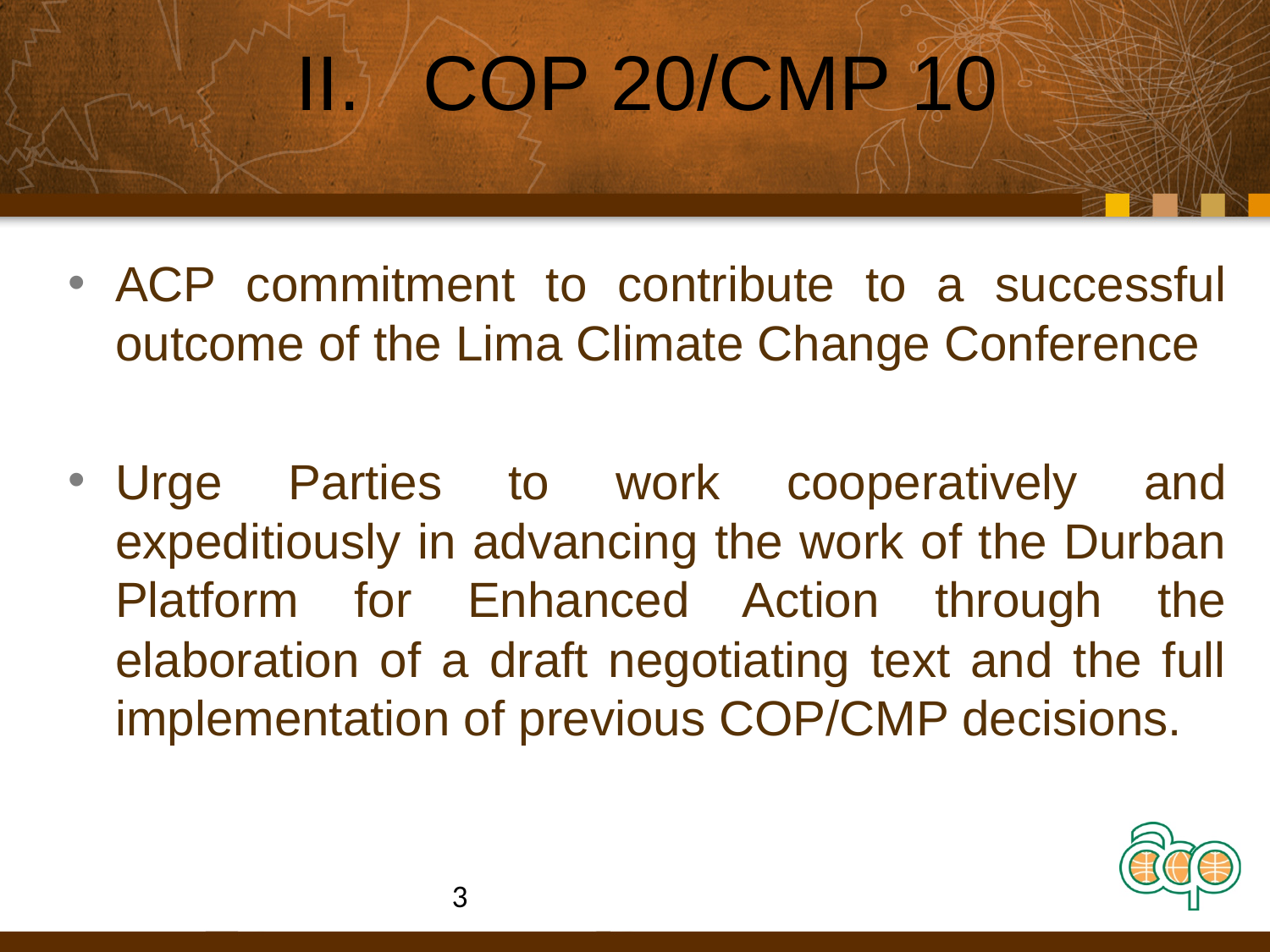

# II.	COP 20/CMP 10
ACP commitment to contribute to a successful outcome of the Lima Climate Change Conference

Urge Parties to work cooperatively and expeditiously in advancing the work of the Durban Platform for Enhanced Action through the elaboration of a draft negotiating text and the full implementation of previous COP/CMP decisions.
3